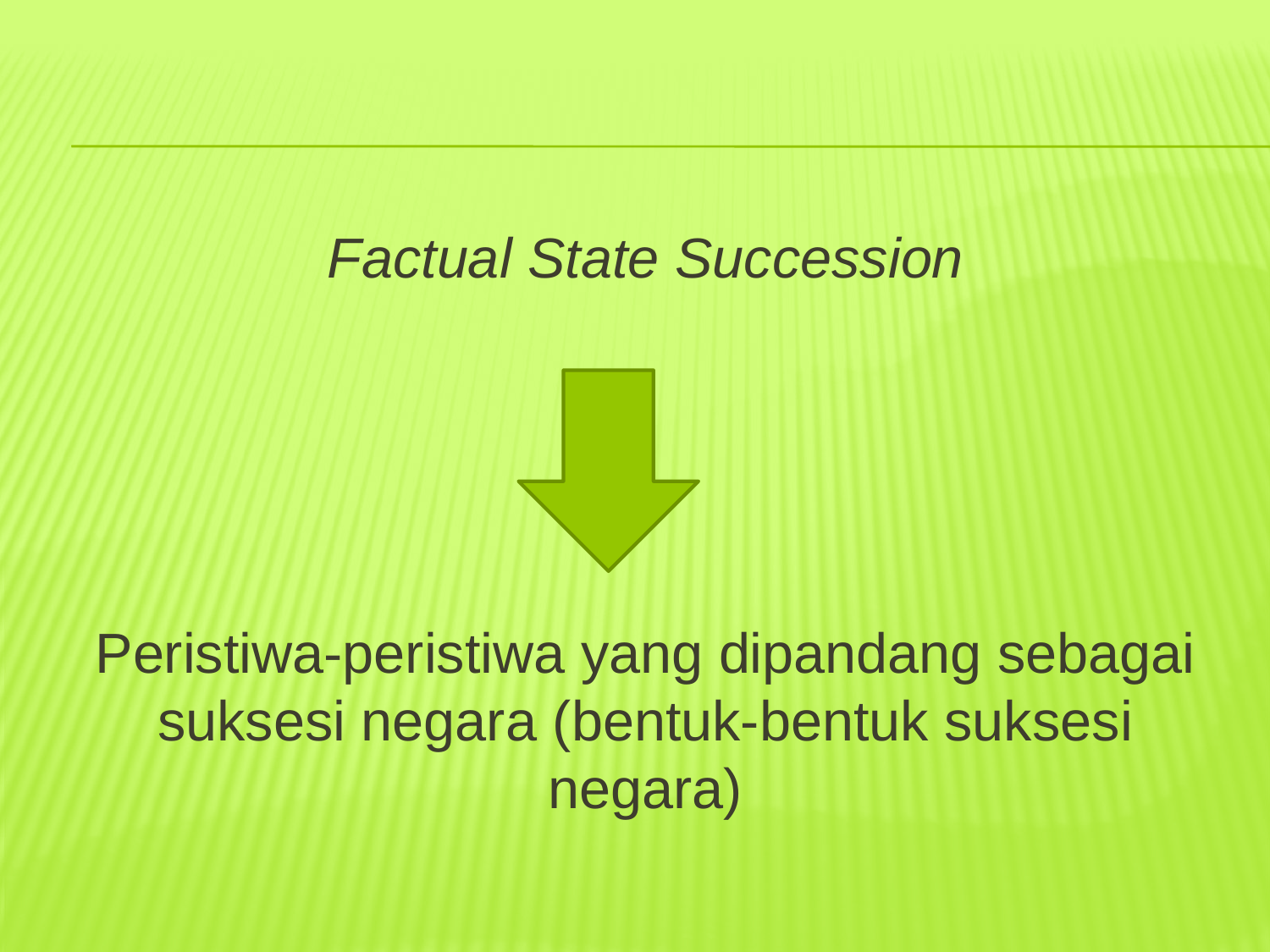

#
Factual State Succession

Peristiwa-peristiwa yang dipandang sebagai suksesi negara (bentuk-bentuk suksesi negara)